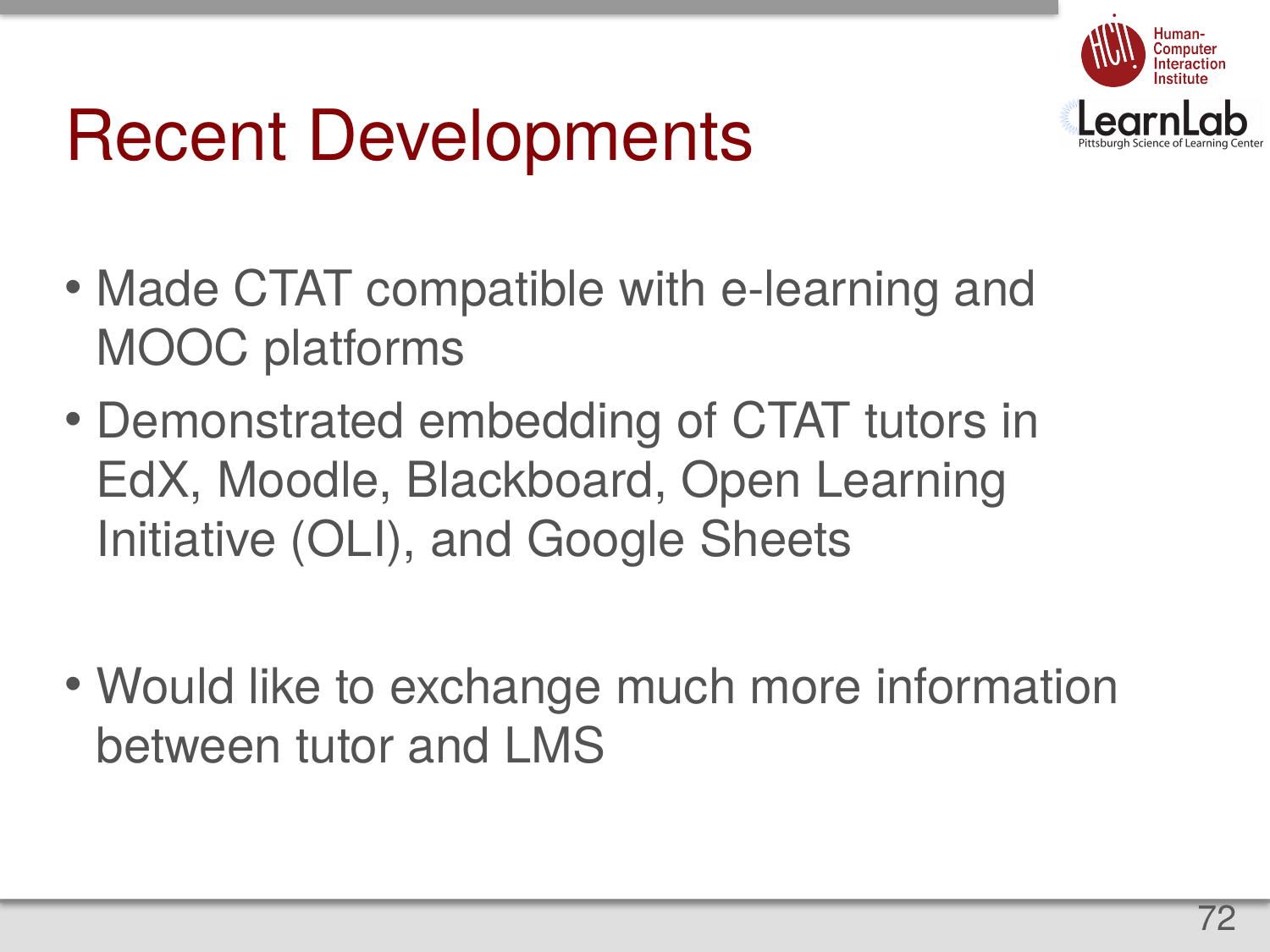

# Recent Developments
Made CTAT compatible with e-learning and MOOC platforms
Demonstrated embedding of CTAT tutors in EdX, Moodle, Blackboard, Open Learning Initiative (OLI), and Google Sheets

Would like to exchange much more information between tutor and LMS

72